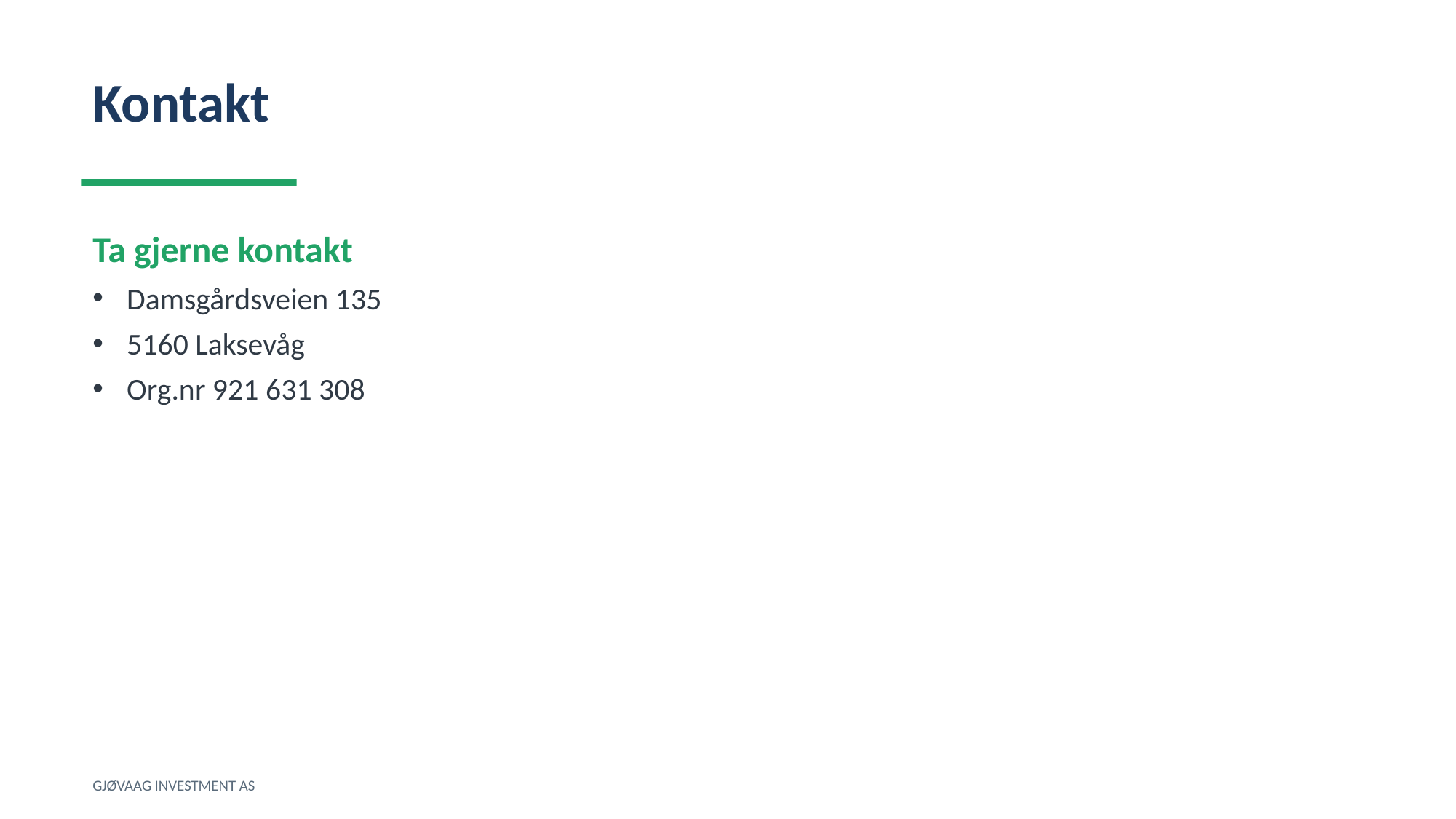

Kontakt

Ta gjerne kontakt
Damsgårdsveien 135
5160 Laksevåg
Org.nr 921 631 308
GJØVAAG INVESTMENT AS